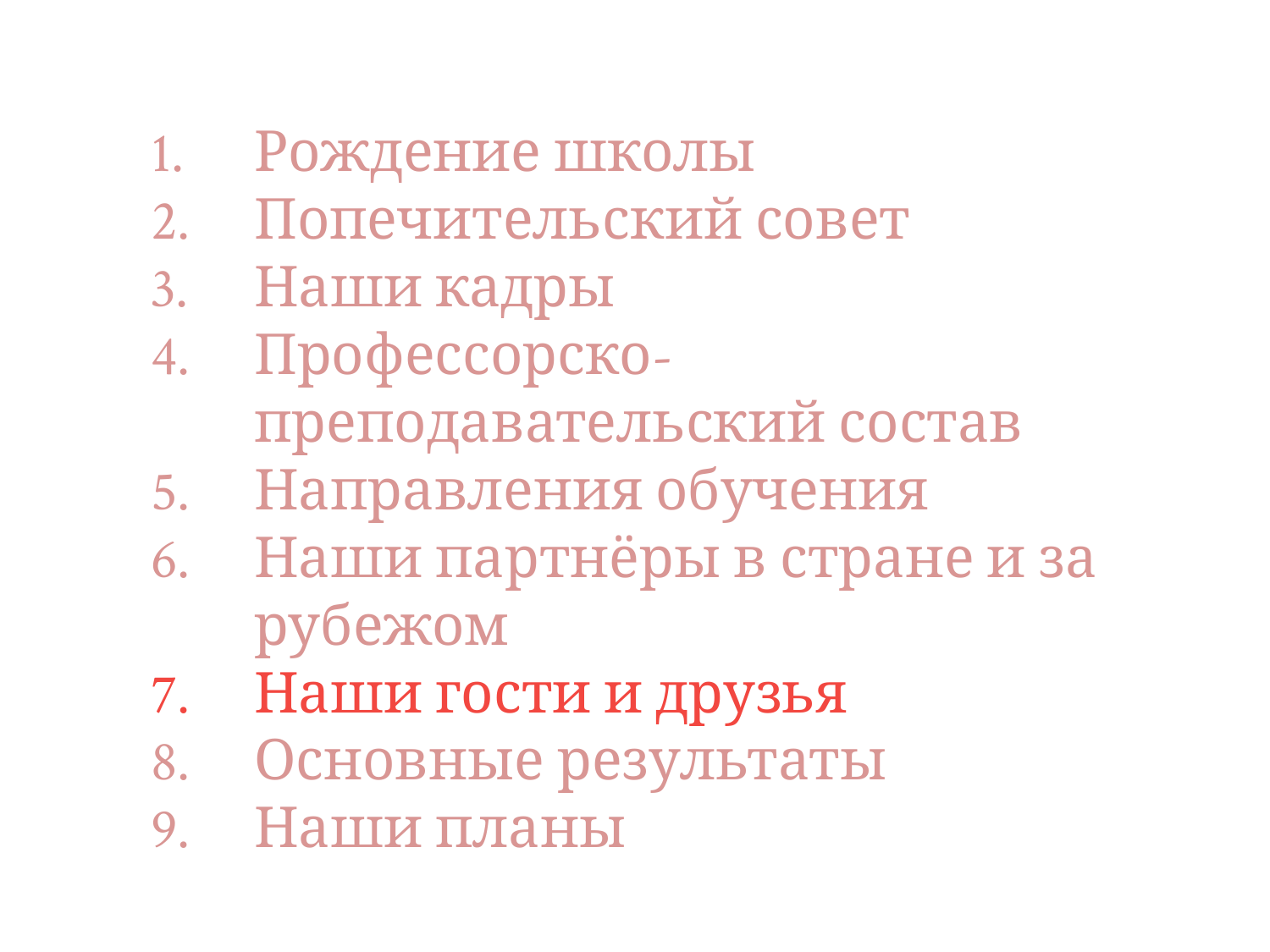

Рождение школы
Попечительский совет
Наши кадры
Профессорско-преподавательский состав
Направления обучения
Наши партнёры в стране и за рубежом
Наши гости и друзья
Основные результаты
Наши планы